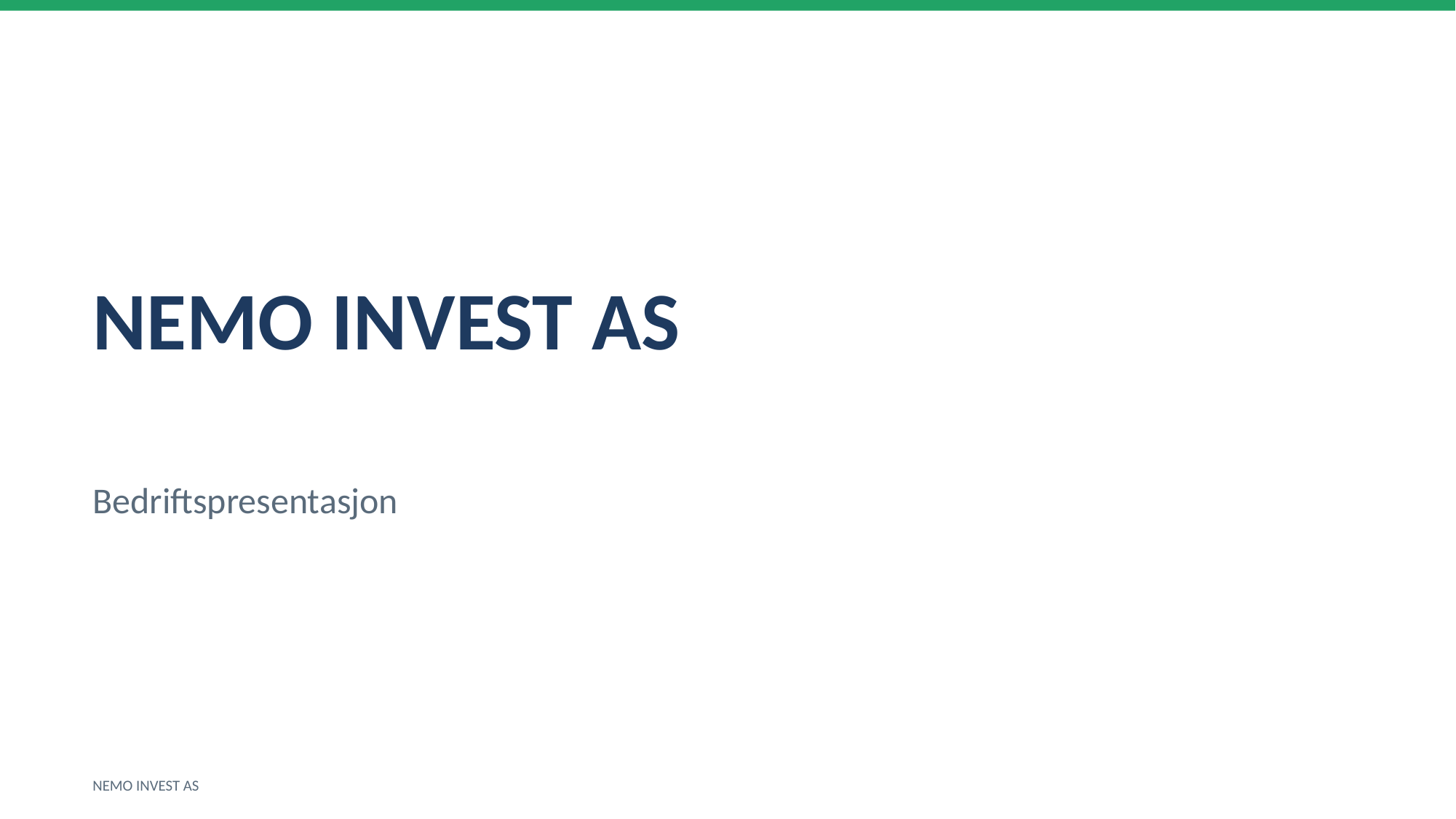

NEMO INVEST AS
Bedriftspresentasjon
NEMO INVEST AS